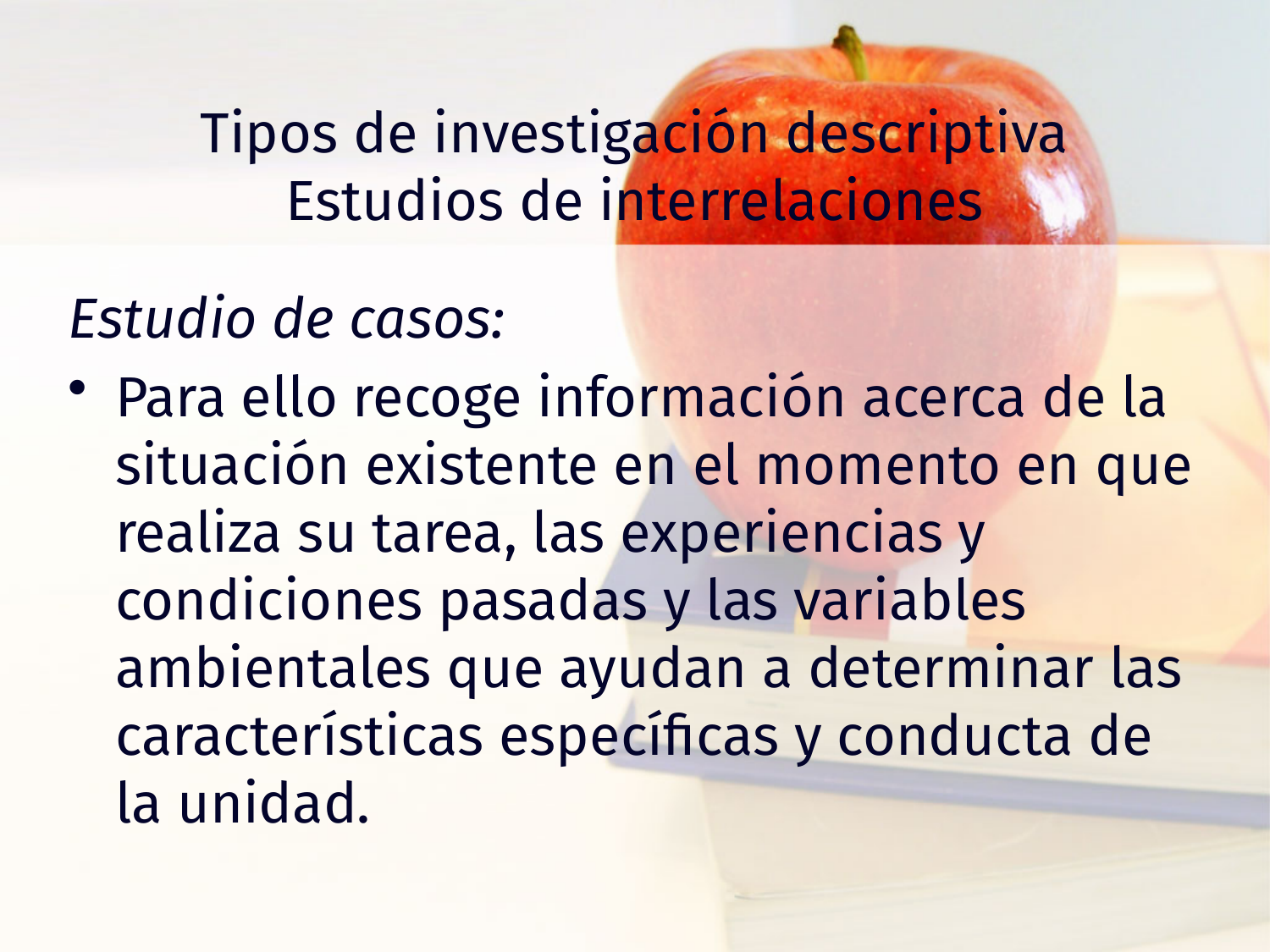

# Tipos de investigación descriptiva Estudios de interrelaciones
Estudio de casos:
Para ello recoge información acerca de la situación existente en el momento en que realiza su tarea, las experiencias y condiciones pasadas y las variables ambientales que ayudan a determinar las características específicas y conducta de la unidad.